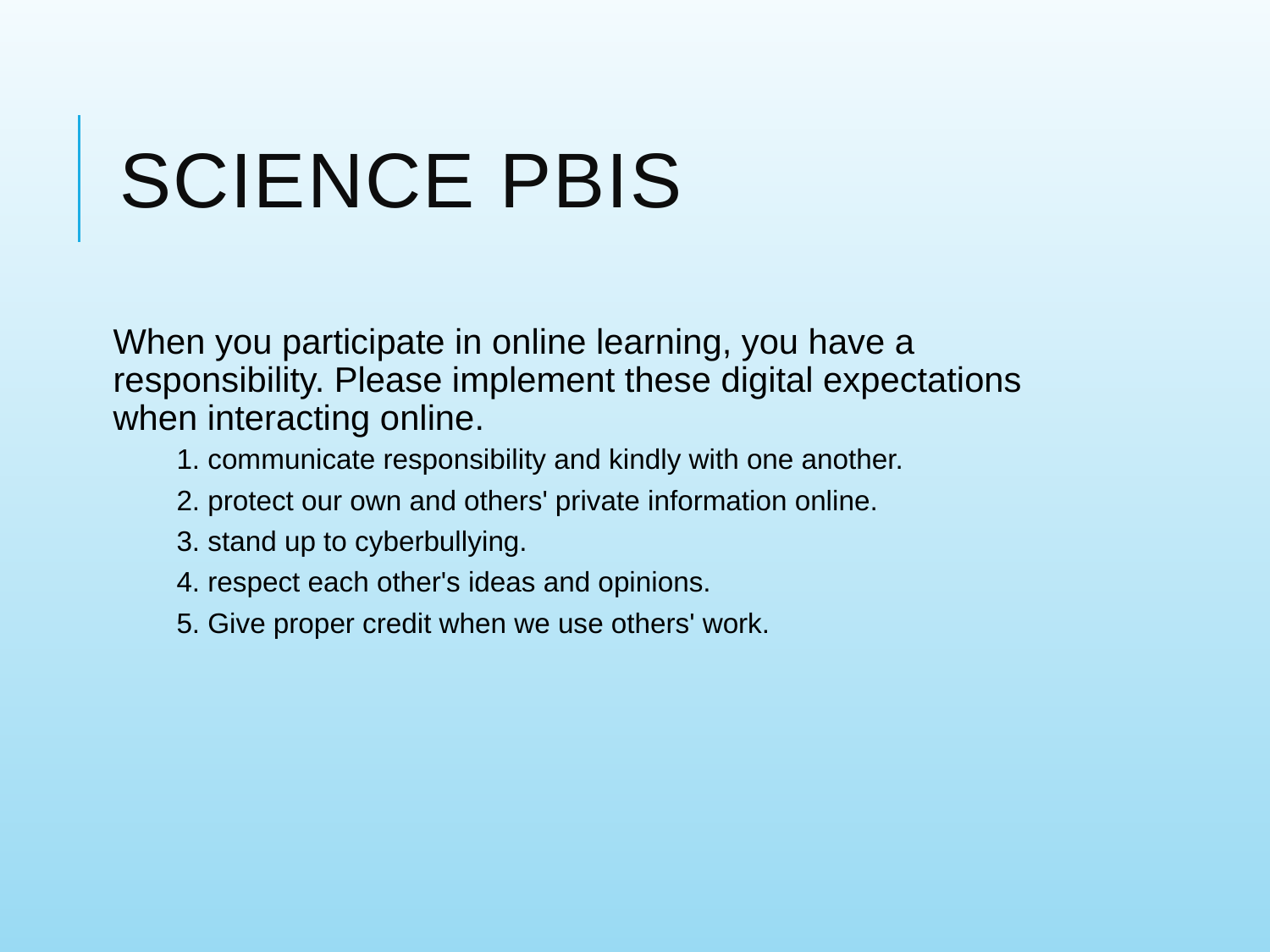

# Science pbis
When you participate in online learning, you have a responsibility. Please implement these digital expectations when interacting online.
1. communicate responsibility and kindly with one another.
2. protect our own and others' private information online.
3. stand up to cyberbullying.
4. respect each other's ideas and opinions.
5. Give proper credit when we use others' work.